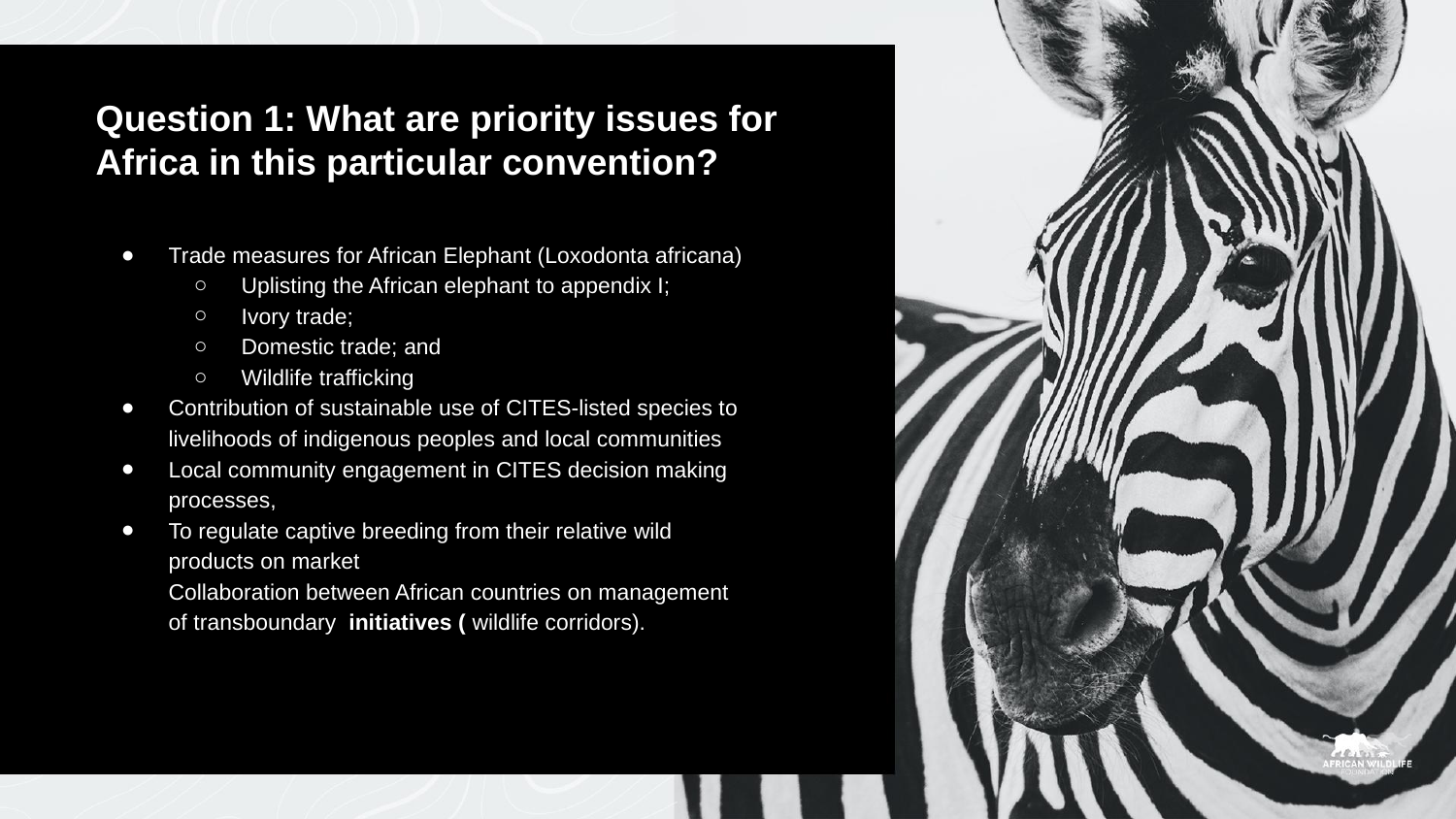

# Question 1: What are priority issues for Africa in this particular convention?

Trade measures for African Elephant (Loxodonta africana)
Uplisting the African elephant to appendix I;
Ivory trade;
Domestic trade; and
Wildlife trafficking
Contribution of sustainable use of CITES-listed species to livelihoods of indigenous peoples and local communities
Local community engagement in CITES decision making processes,
To regulate captive breeding from their relative wild products on market
Collaboration between African countries on management of transboundary  initiatives ( wildlife corridors).
al